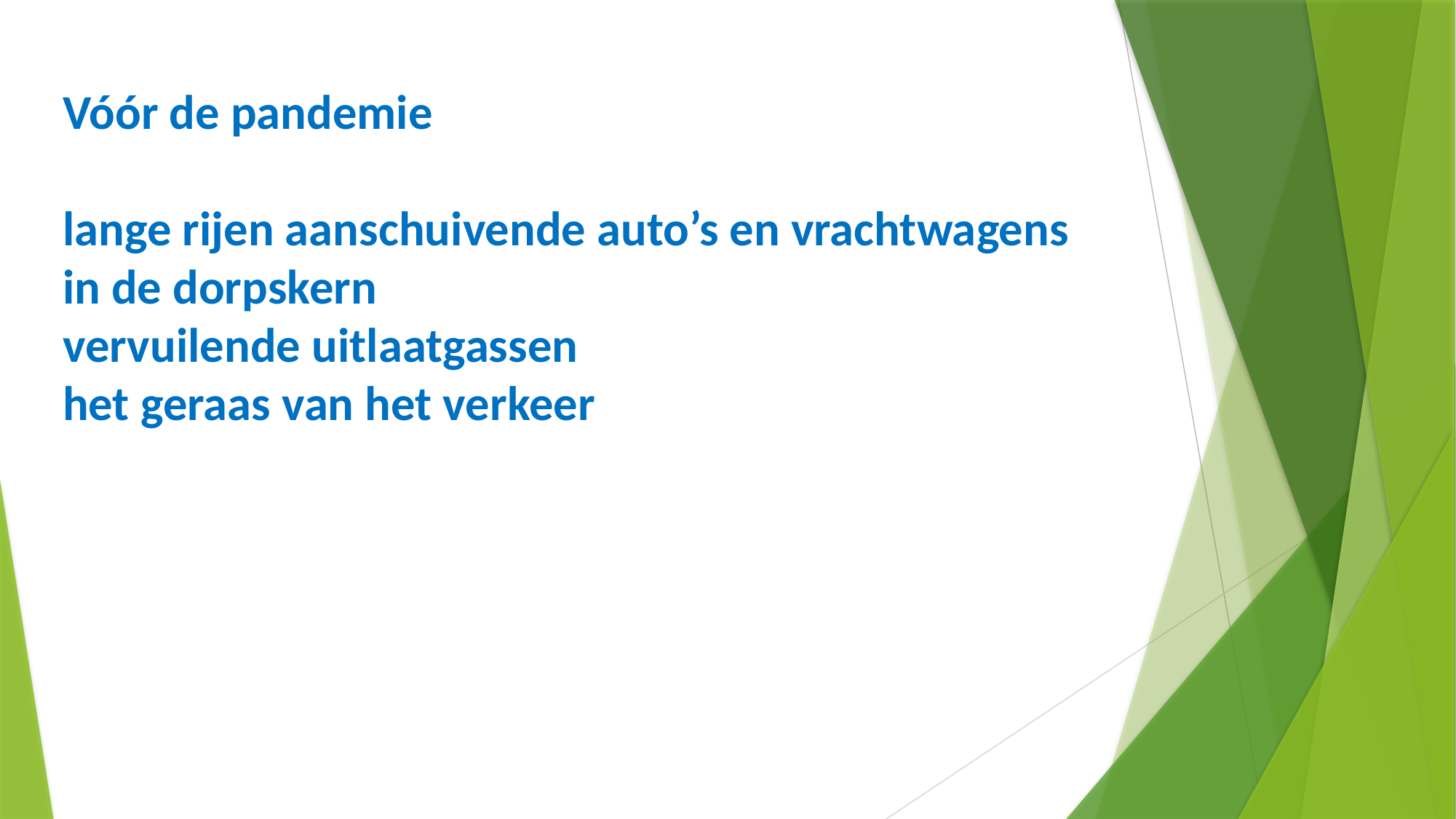

Vóór de pandemie
lange rijen aanschuivende auto’s en vrachtwagens in de dorpskern
vervuilende uitlaatgassen
het geraas van het verkeer